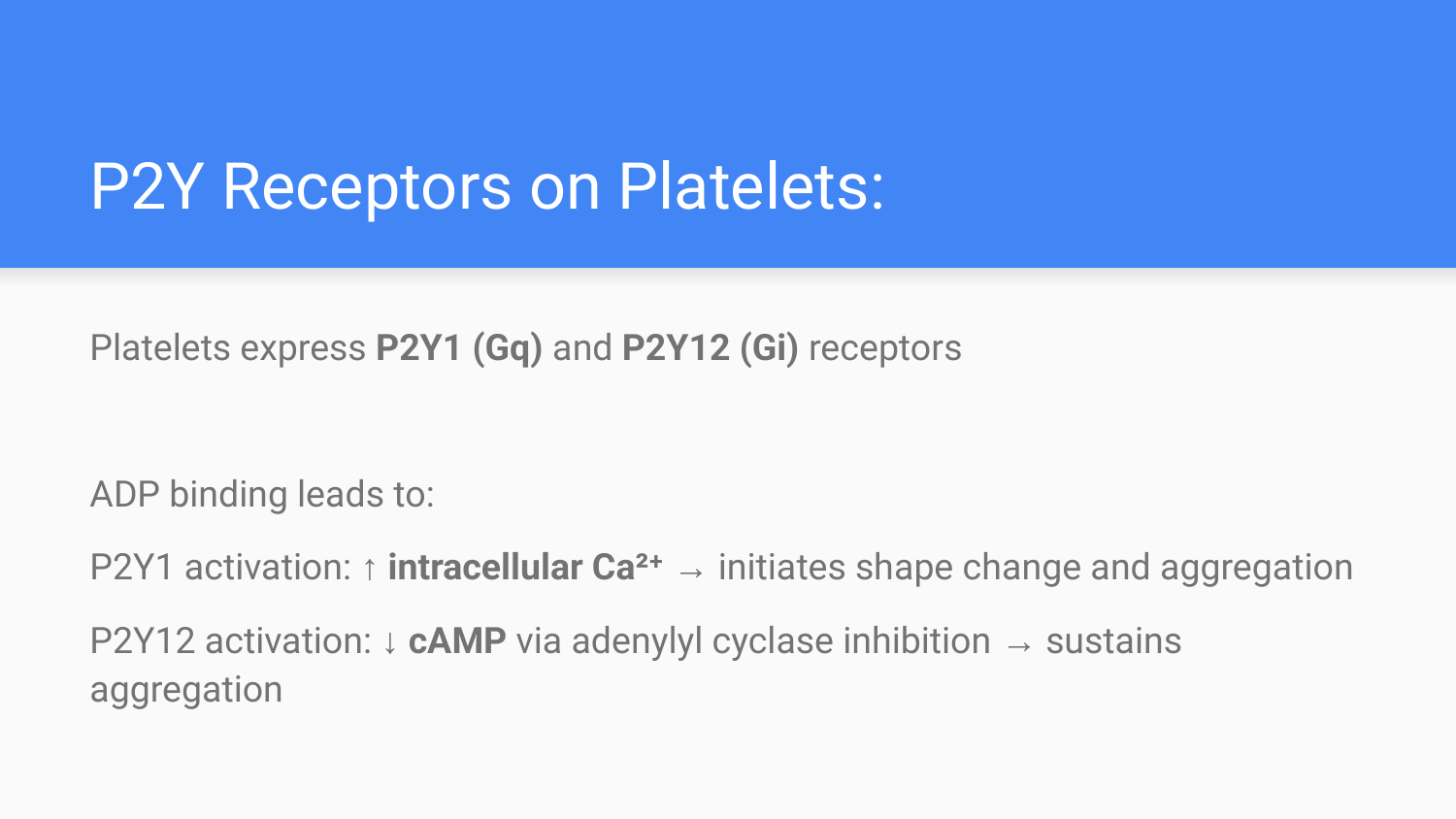

# P2Y Receptors on Platelets:
Platelets express P2Y1 (Gq) and P2Y12 (Gi) receptors

ADP binding leads to:
P2Y1 activation: ↑ intracellular Ca²⁺ → initiates shape change and aggregation
P2Y12 activation: ↓ cAMP via adenylyl cyclase inhibition → sustains aggregation